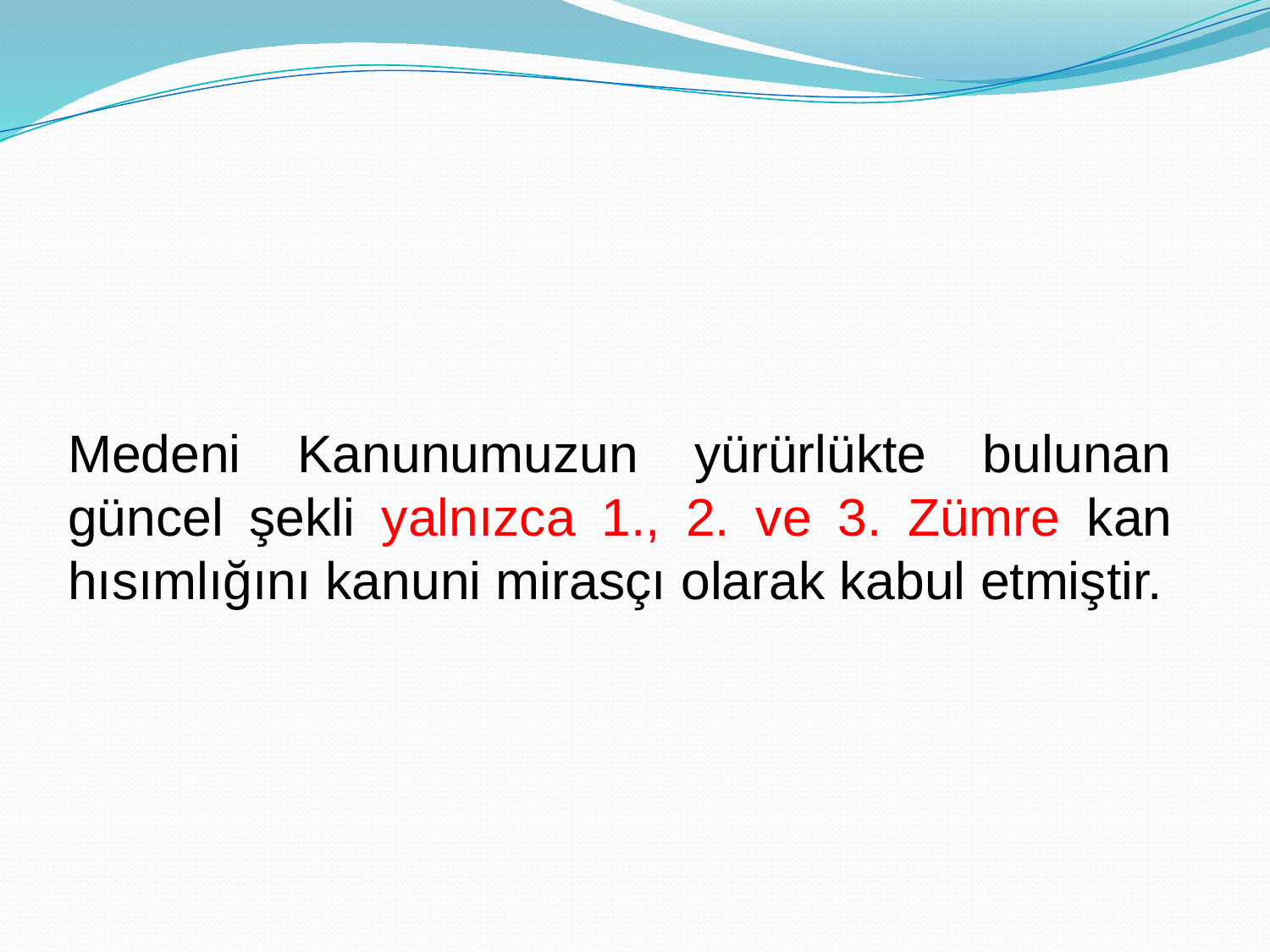

Medeni Kanunumuzun yürürlükte bulunan güncel şekli yalnızca 1., 2. ve 3. Zümre kan hısımlığını kanuni mirasçı olarak kabul etmiştir.